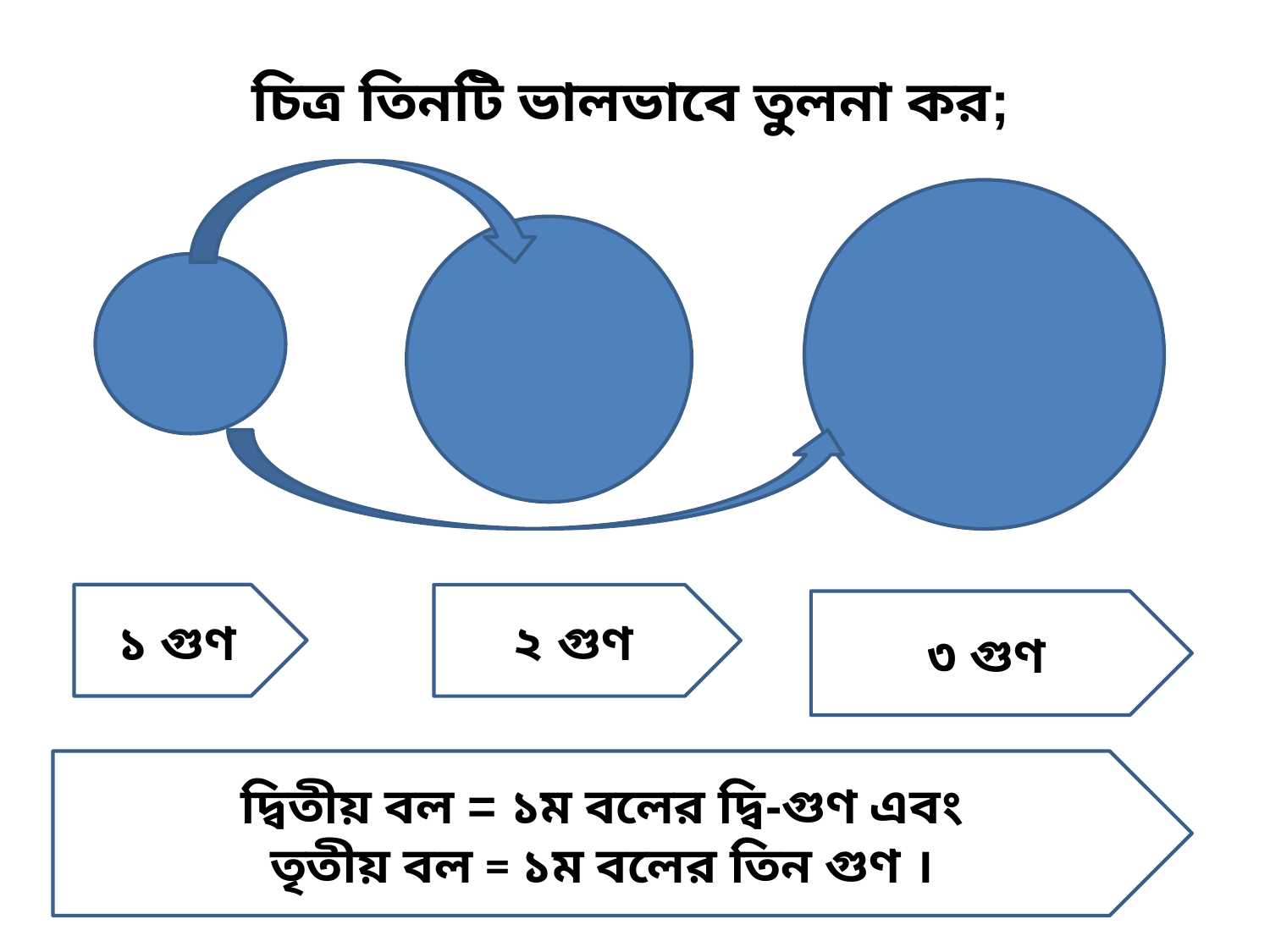

চিত্র তিনটি ভালভাবে তুলনা কর;

১ গুণ
২ গুণ
৩ গুণ
দ্বিতীয় বল = ১ম বলের দ্বি-গুণ এবং
তৃতীয় বল = ১ম বলের তিন গুণ ।